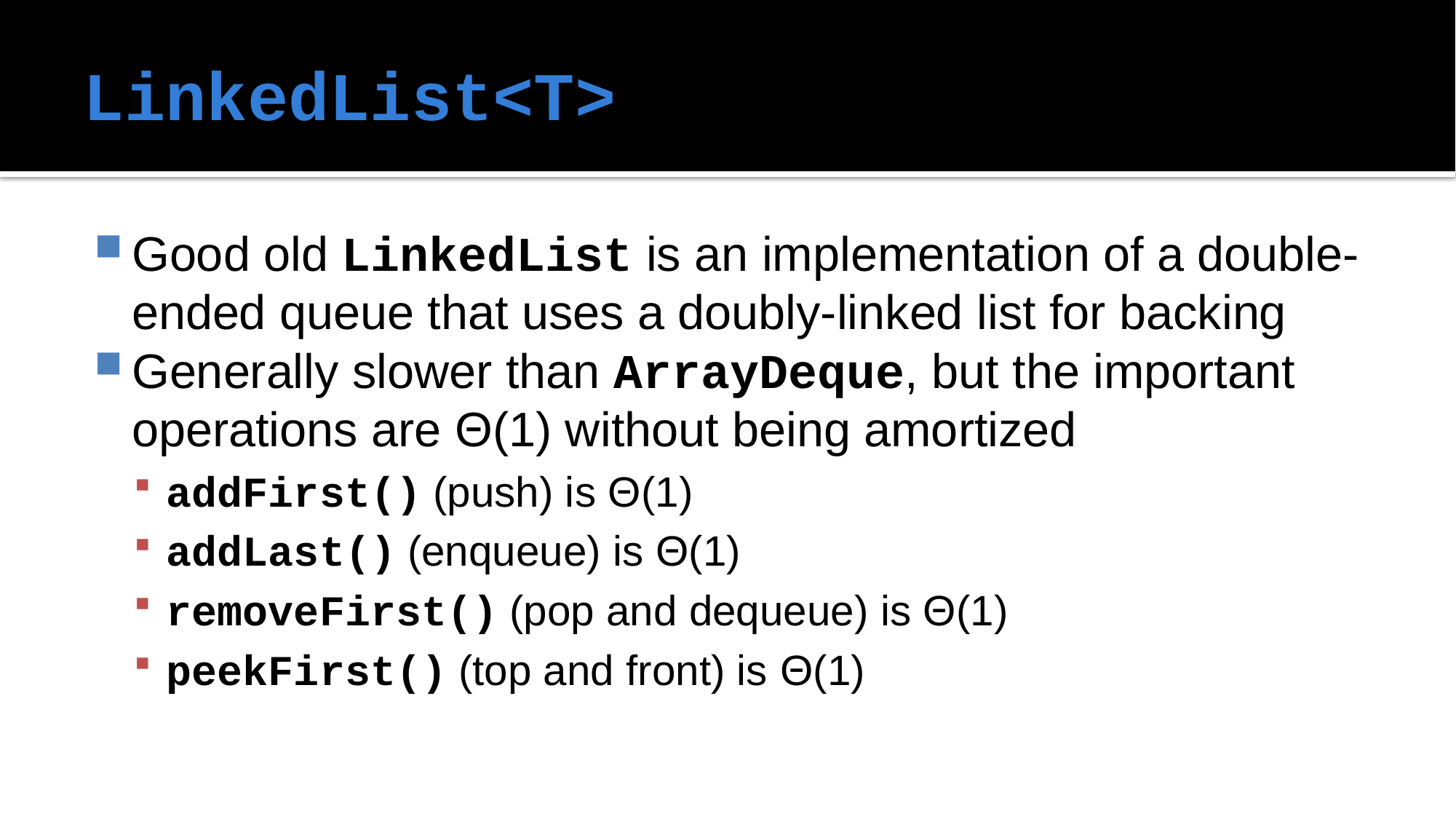

# LinkedList<T>
Good old LinkedList is an implementation of a double-ended queue that uses a doubly-linked list for backing
Generally slower than ArrayDeque, but the important operations are Θ(1) without being amortized
addFirst() (push) is Θ(1)
addLast() (enqueue) is Θ(1)
removeFirst() (pop and dequeue) is Θ(1)
peekFirst() (top and front) is Θ(1)